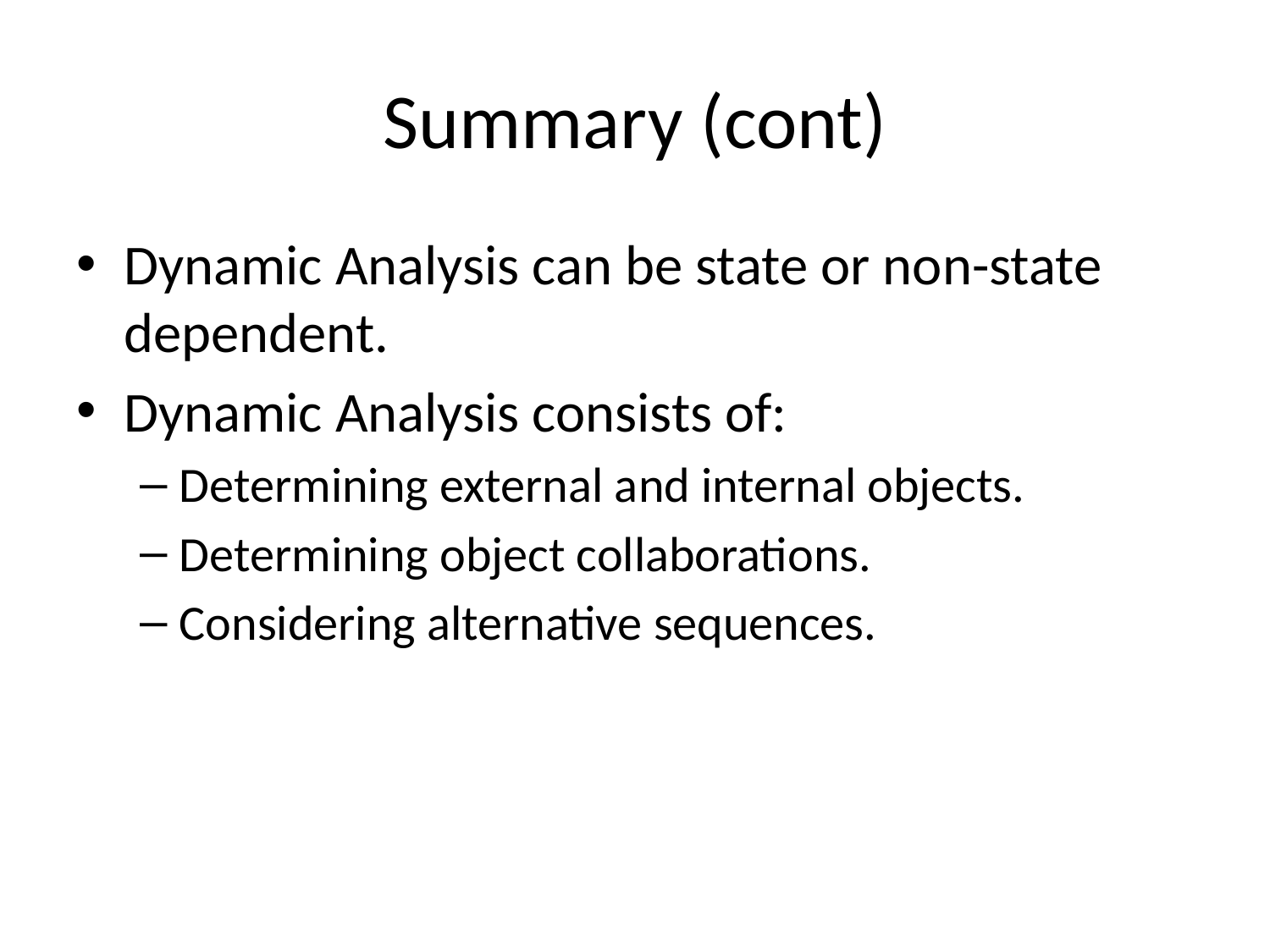

# Summary (cont)
Dynamic Analysis can be state or non-state dependent.
Dynamic Analysis consists of:
Determining external and internal objects.
Determining object collaborations.
Considering alternative sequences.